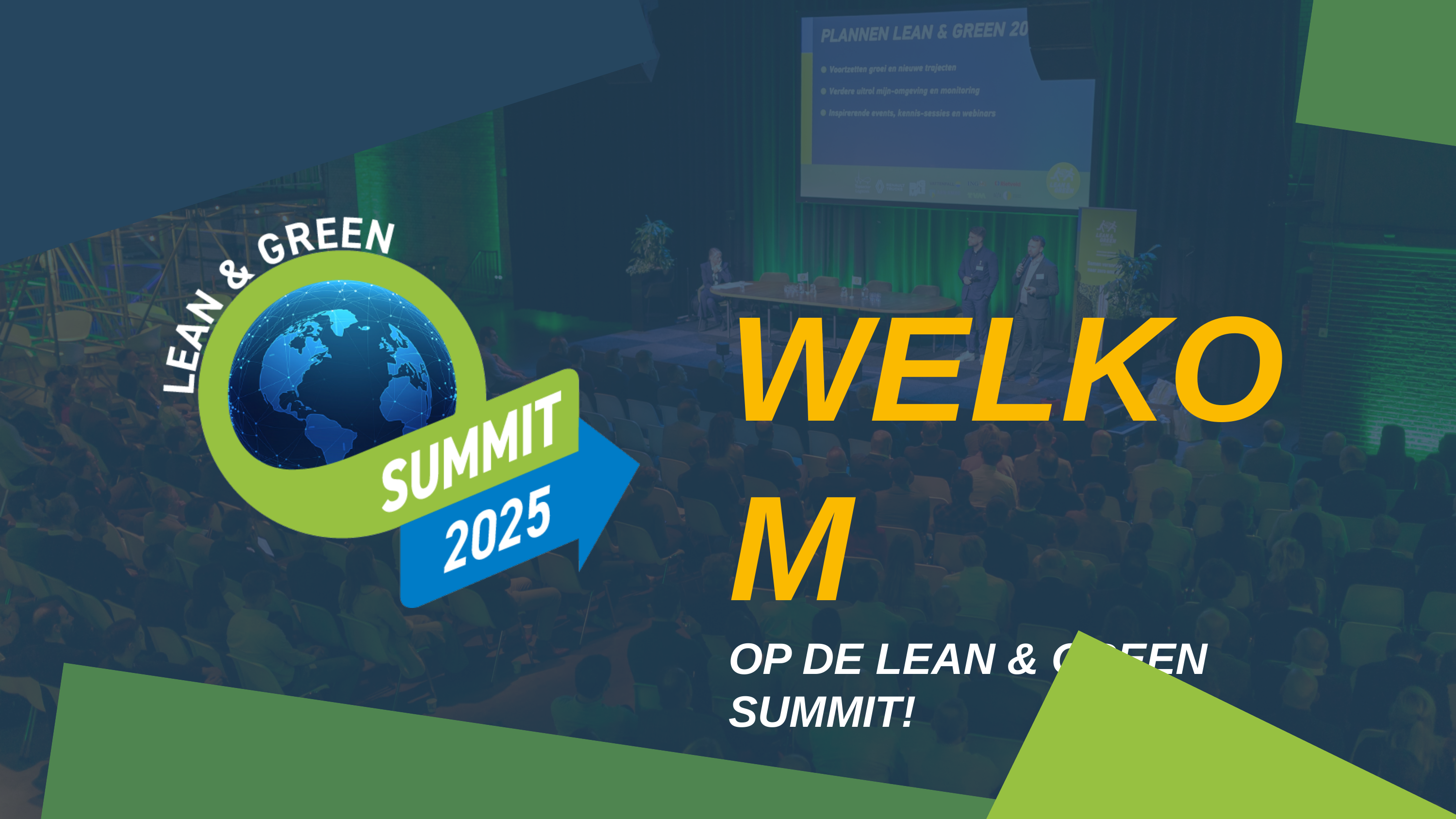

WELKOM
OP DE LEAN & GREEN SUMMIT!